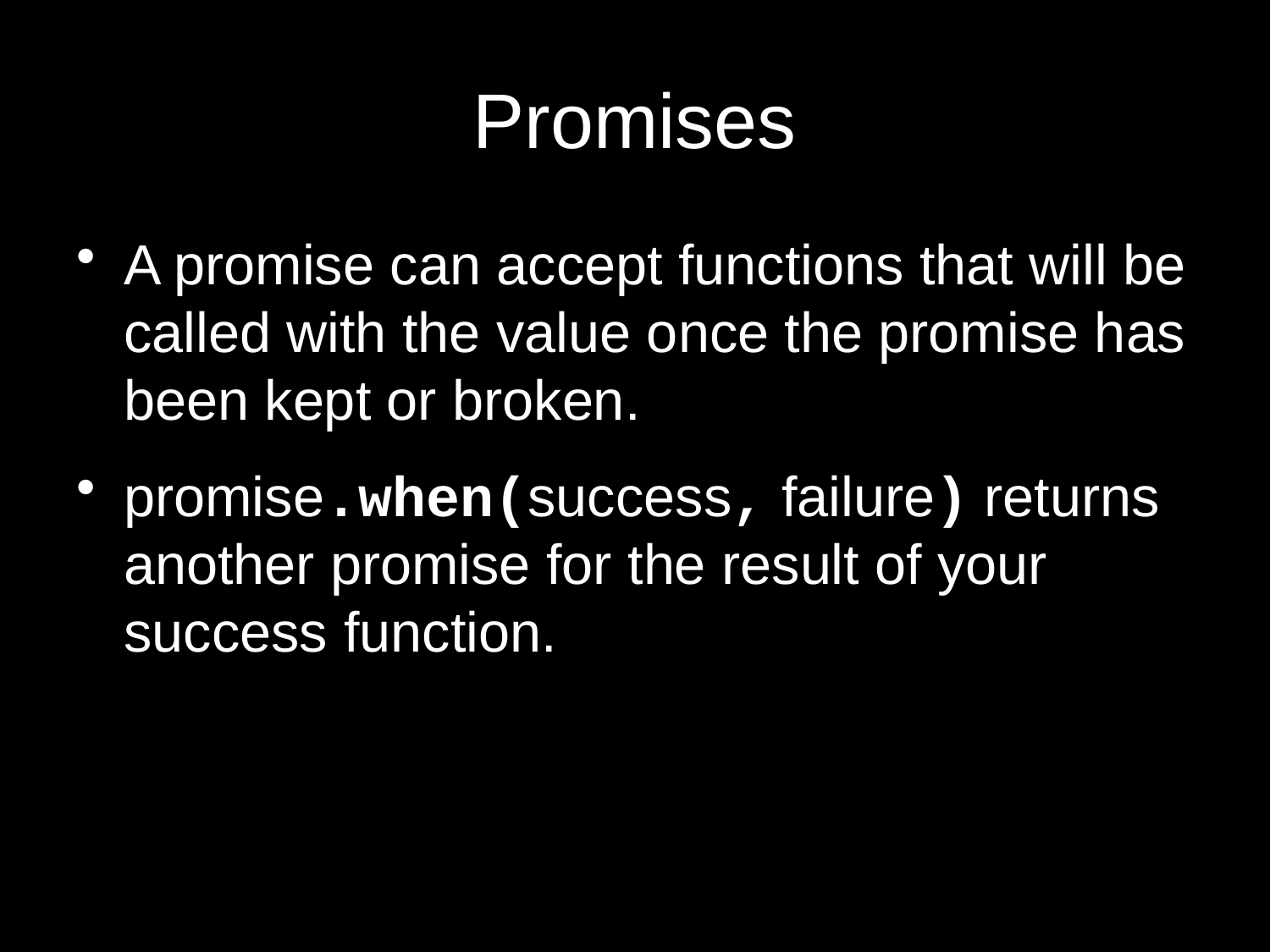

# Promises
A promise can accept functions that will be called with the value once the promise has been kept or broken.
promise.when(success, failure) returns another promise for the result of your success function.